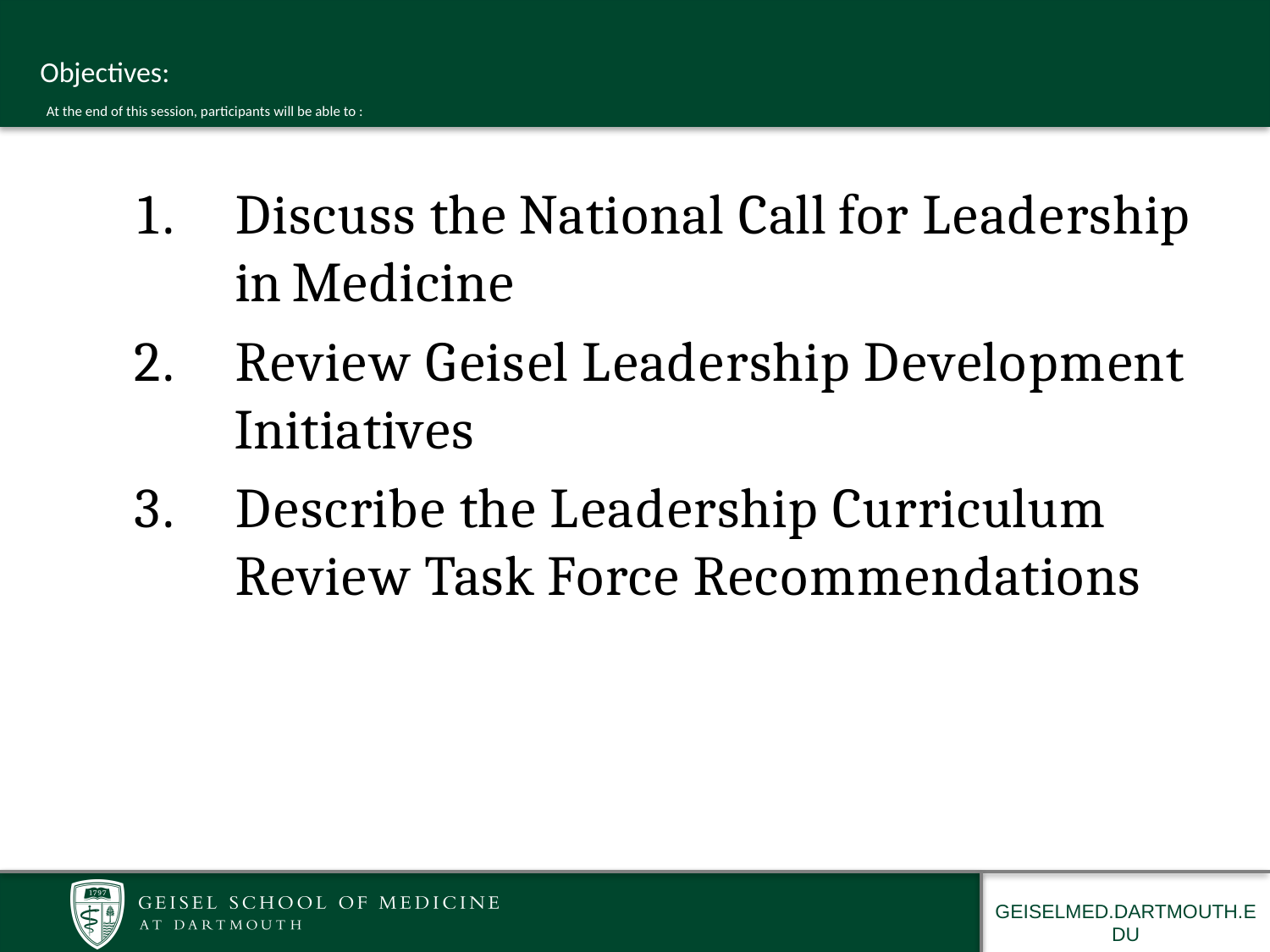

# Objectives: At the end of this session, participants will be able to :
Discuss the National Call for Leadership in Medicine
Review Geisel Leadership Development Initiatives
Describe the Leadership Curriculum Review Task Force Recommendations